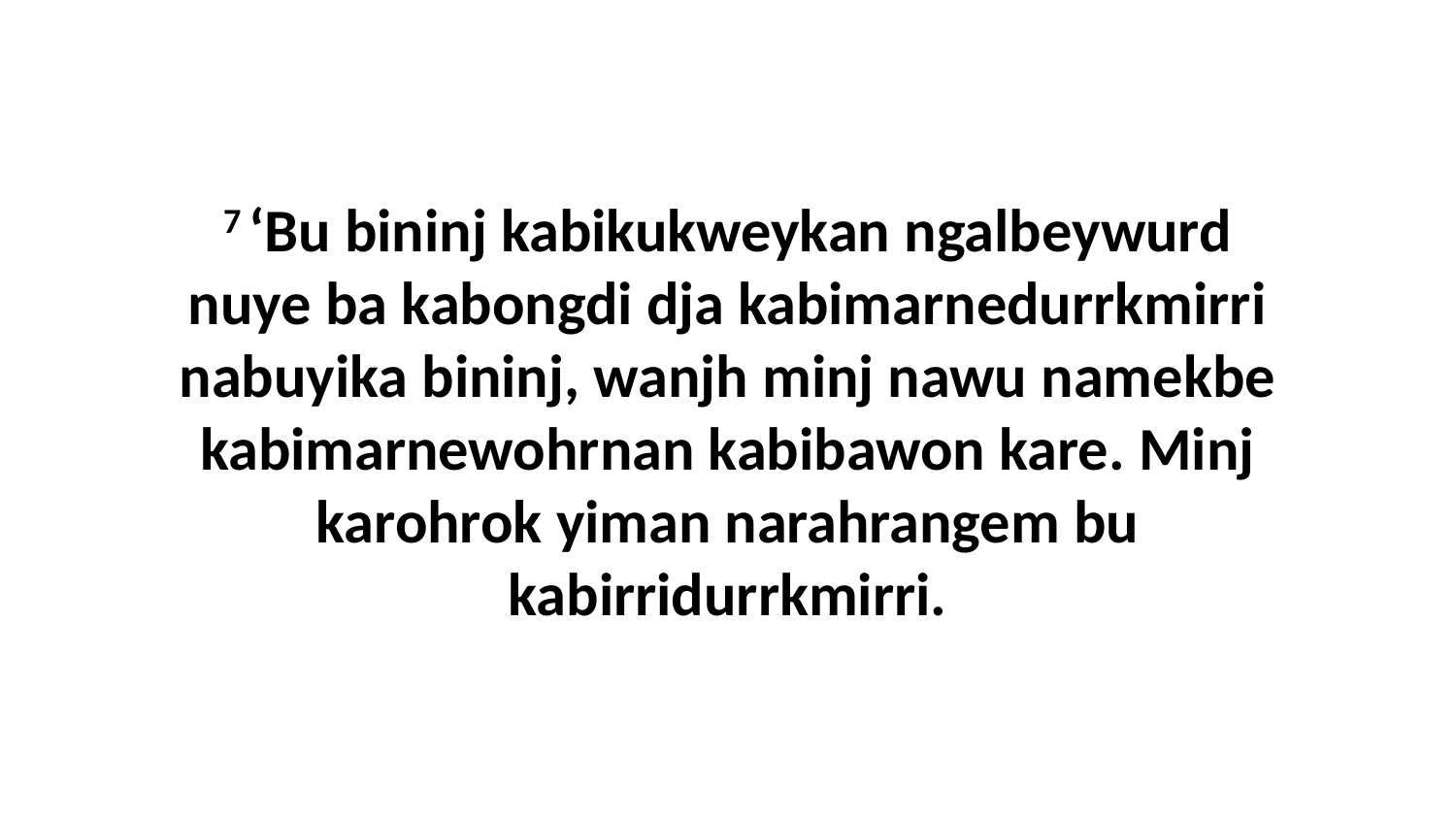

7 ‘Bu bininj kabikukweykan ngalbeywurd nuye ba kabongdi dja kabimarnedurrkmirri nabuyika bininj, wanjh minj nawu namekbe kabimarnewohrnan kabibawon kare. Minj karohrok yiman narahrangem bu kabirridurrkmirri.